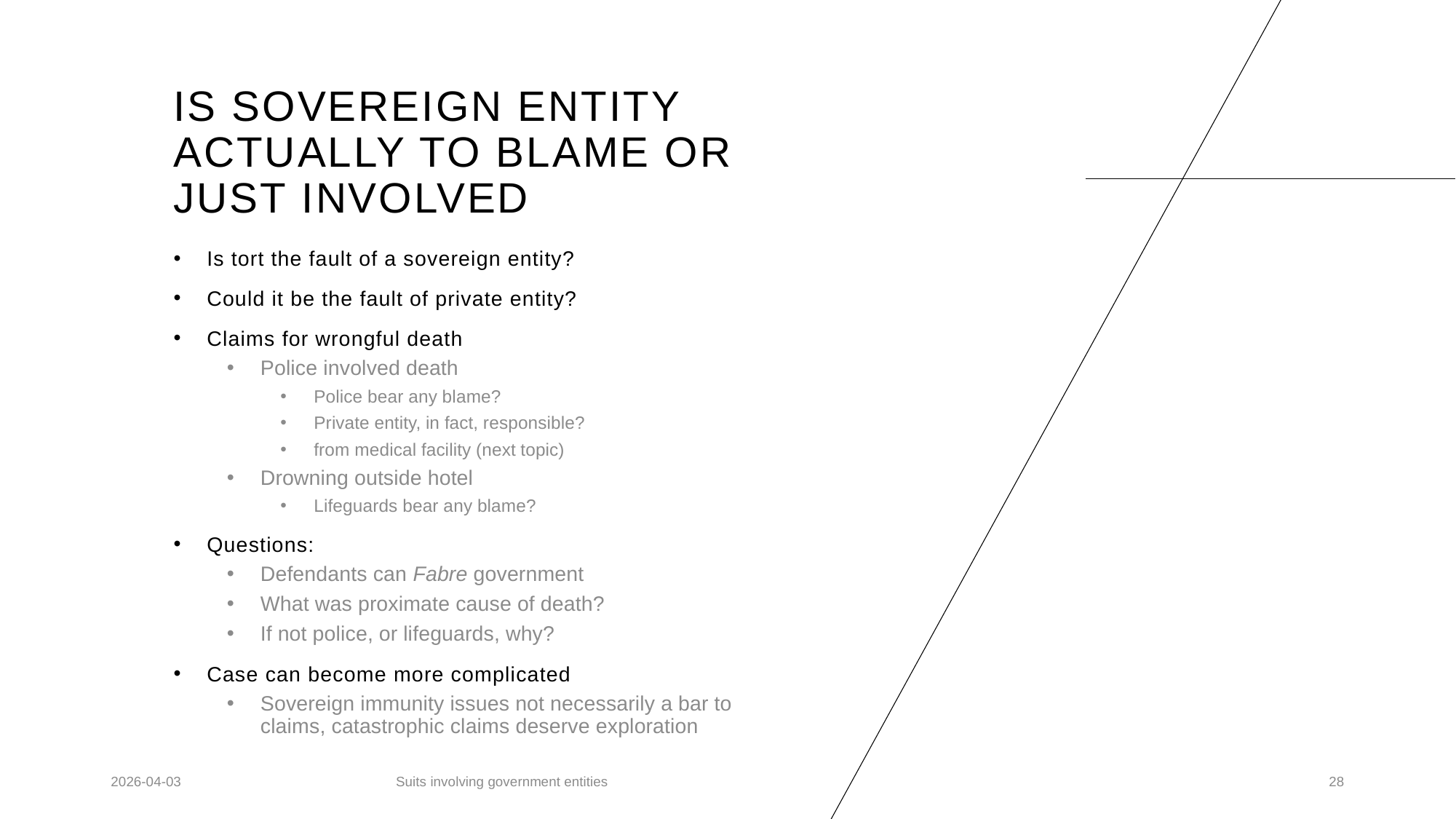

# IS sovereign entity ACTUALLY TO BLAME OR JUST INVOLVED
Is tort the fault of a sovereign entity?
Could it be the fault of private entity?
Claims for wrongful death
Police involved death
Police bear any blame?
Private entity, in fact, responsible?
from medical facility (next topic)
Drowning outside hotel
Lifeguards bear any blame?
Questions:
Defendants can Fabre government
What was proximate cause of death?
If not police, or lifeguards, why?
Case can become more complicated
Sovereign immunity issues not necessarily a bar to claims, catastrophic claims deserve exploration

2026-04-03
Suits involving government entities
28